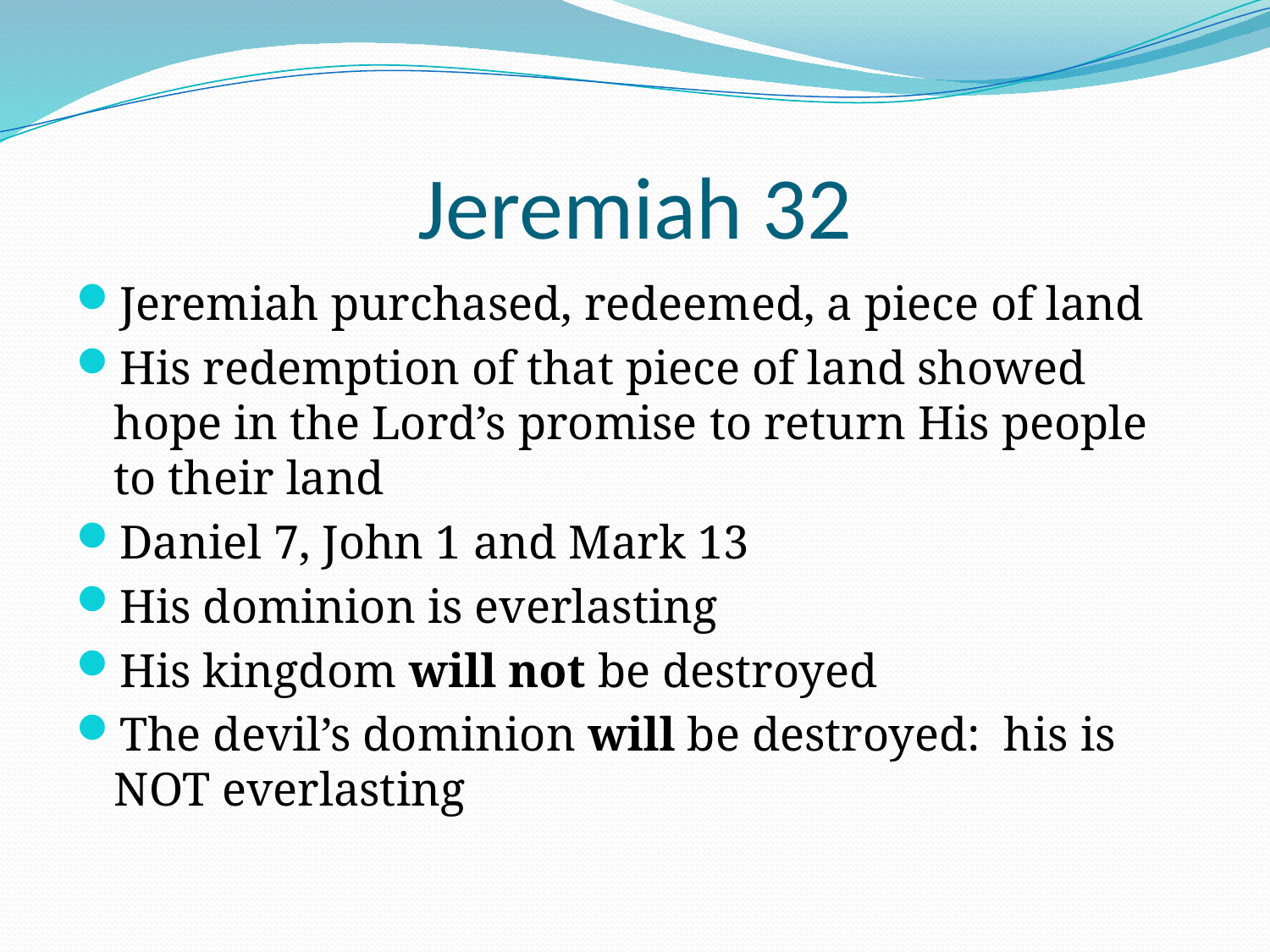

# Jeremiah 32
Jeremiah purchased, redeemed, a piece of land
His redemption of that piece of land showed hope in the Lord’s promise to return His people to their land
Daniel 7, John 1 and Mark 13
His dominion is everlasting
His kingdom will not be destroyed
The devil’s dominion will be destroyed:  his is NOT everlasting